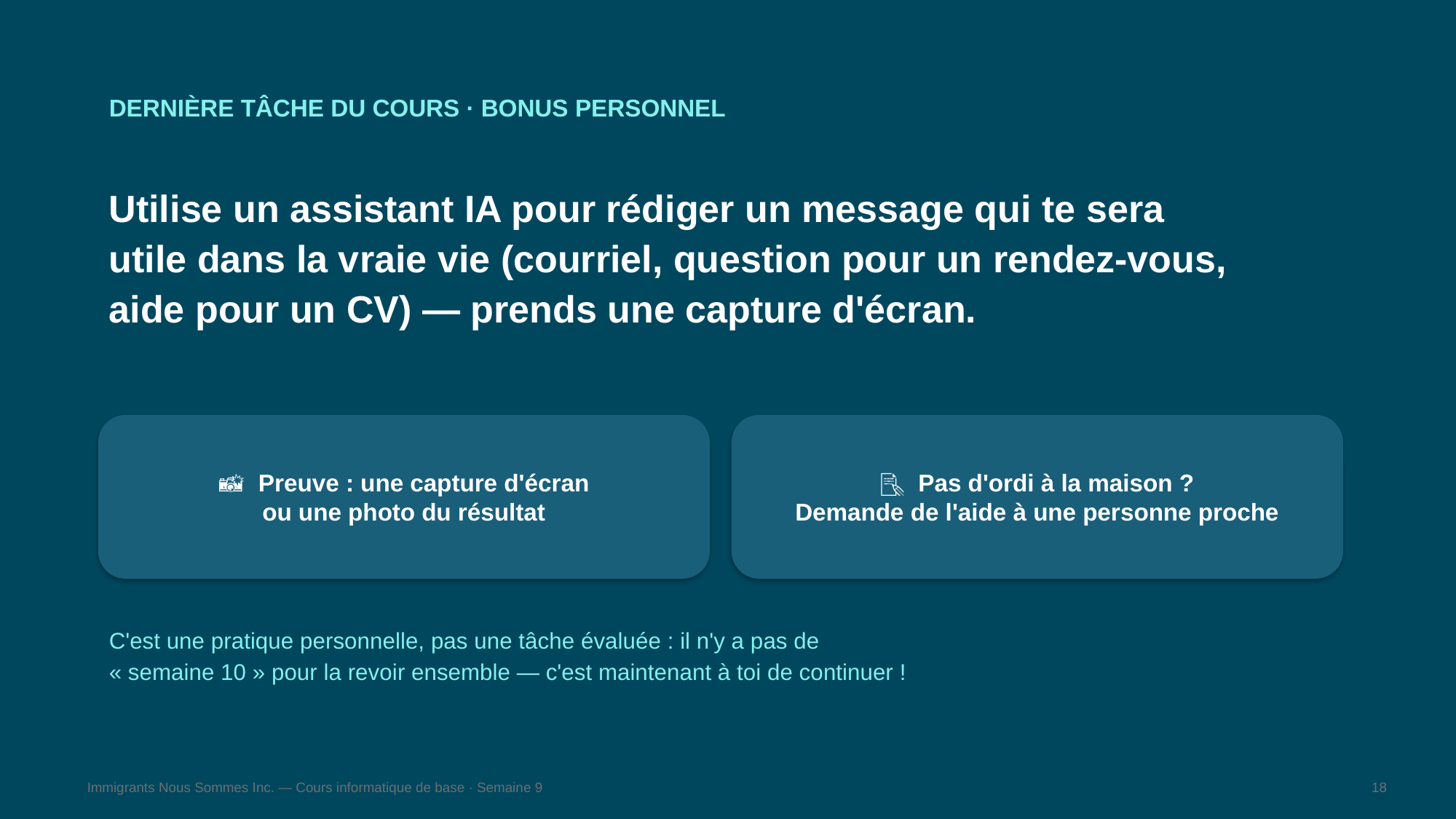

DERNIÈRE TÂCHE DU COURS · BONUS PERSONNEL
Utilise un assistant IA pour rédiger un message qui te sera
utile dans la vraie vie (courriel, question pour un rendez-vous,
aide pour un CV) — prends une capture d'écran.
📸  Preuve : une capture d'écran
ou une photo du résultat
📝  Pas d'ordi à la maison ?
Demande de l'aide à une personne proche
C'est une pratique personnelle, pas une tâche évaluée : il n'y a pas de
« semaine 10 » pour la revoir ensemble — c'est maintenant à toi de continuer !
Immigrants Nous Sommes Inc. — Cours informatique de base · Semaine 9
18